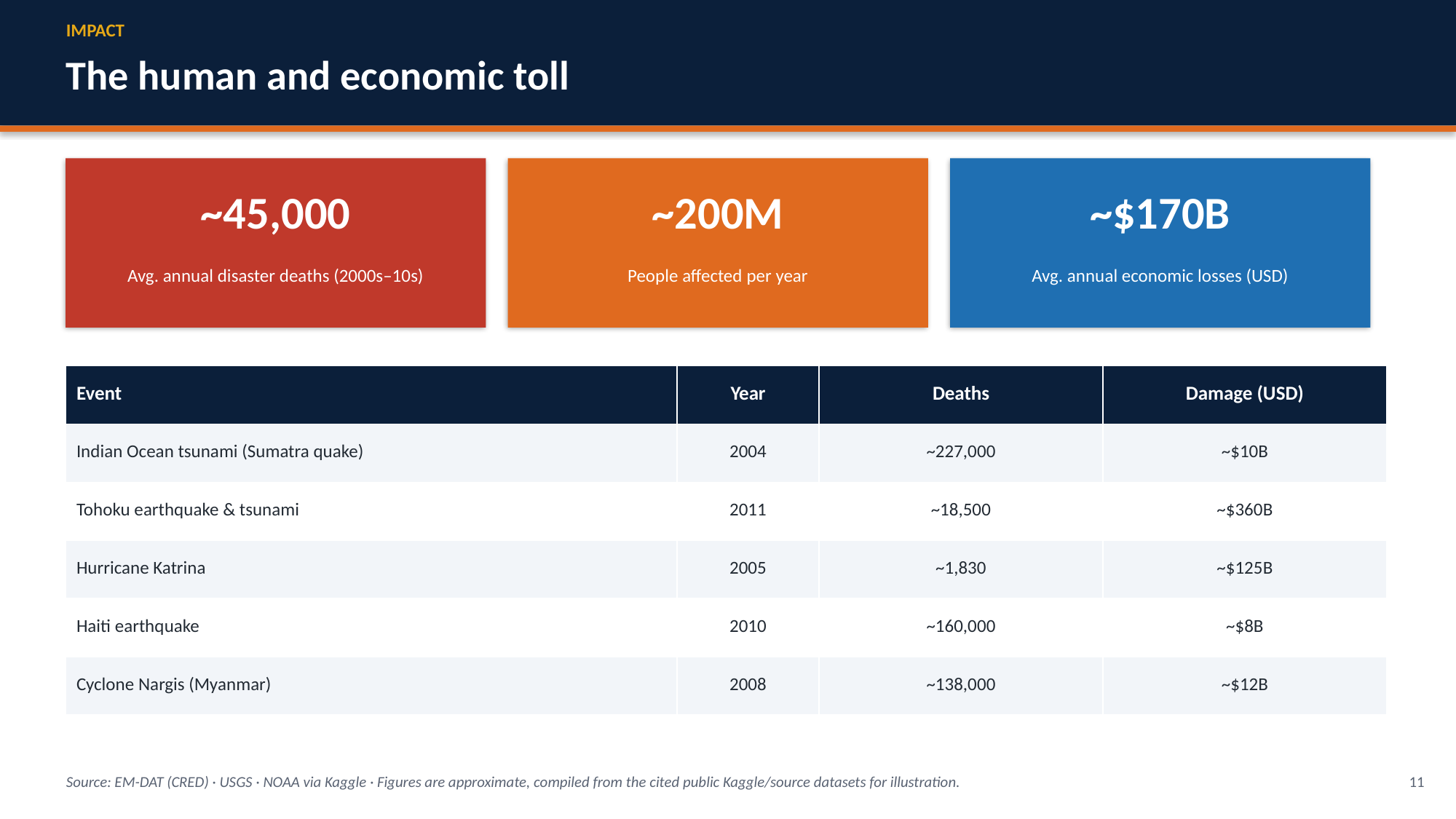

IMPACT
The human and economic toll

~45,000
~200M
~$170B
Avg. annual disaster deaths (2000s–10s)
People affected per year
Avg. annual economic losses (USD)
| Event | Year | Deaths | Damage (USD) |
| --- | --- | --- | --- |
| Indian Ocean tsunami (Sumatra quake) | 2004 | ~227,000 | ~$10B |
| Tohoku earthquake & tsunami | 2011 | ~18,500 | ~$360B |
| Hurricane Katrina | 2005 | ~1,830 | ~$125B |
| Haiti earthquake | 2010 | ~160,000 | ~$8B |
| Cyclone Nargis (Myanmar) | 2008 | ~138,000 | ~$12B |
Source: EM-DAT (CRED) · USGS · NOAA via Kaggle · Figures are approximate, compiled from the cited public Kaggle/source datasets for illustration.
11